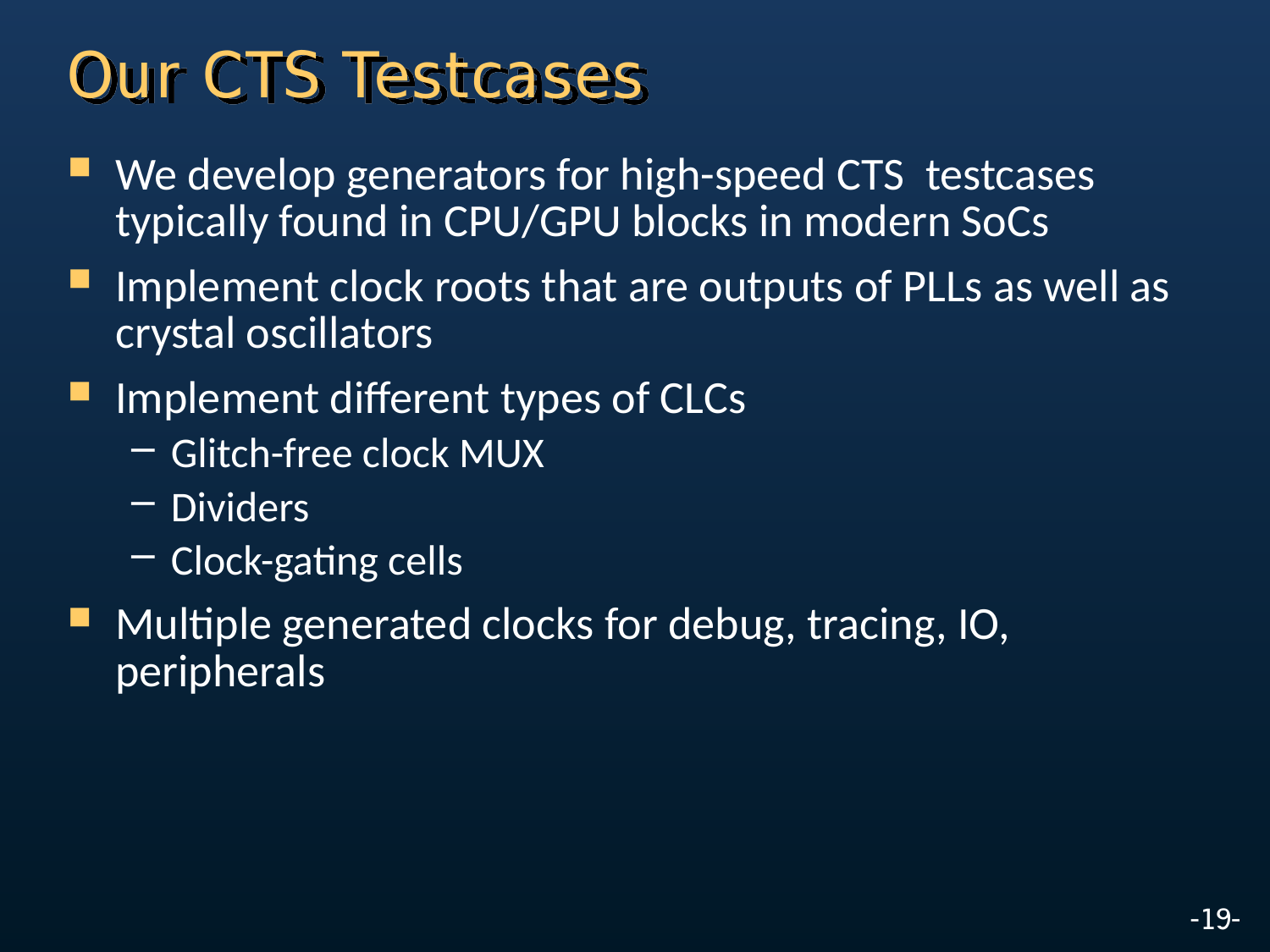

# Our CTS Testcases
We develop generators for high-speed CTS  testcases typically found in CPU/GPU blocks in modern SoCs
Implement clock roots that are outputs of PLLs as well as crystal oscillators
Implement different types of CLCs
Glitch-free clock MUX
Dividers
Clock-gating cells
Multiple generated clocks for debug, tracing, IO, peripherals